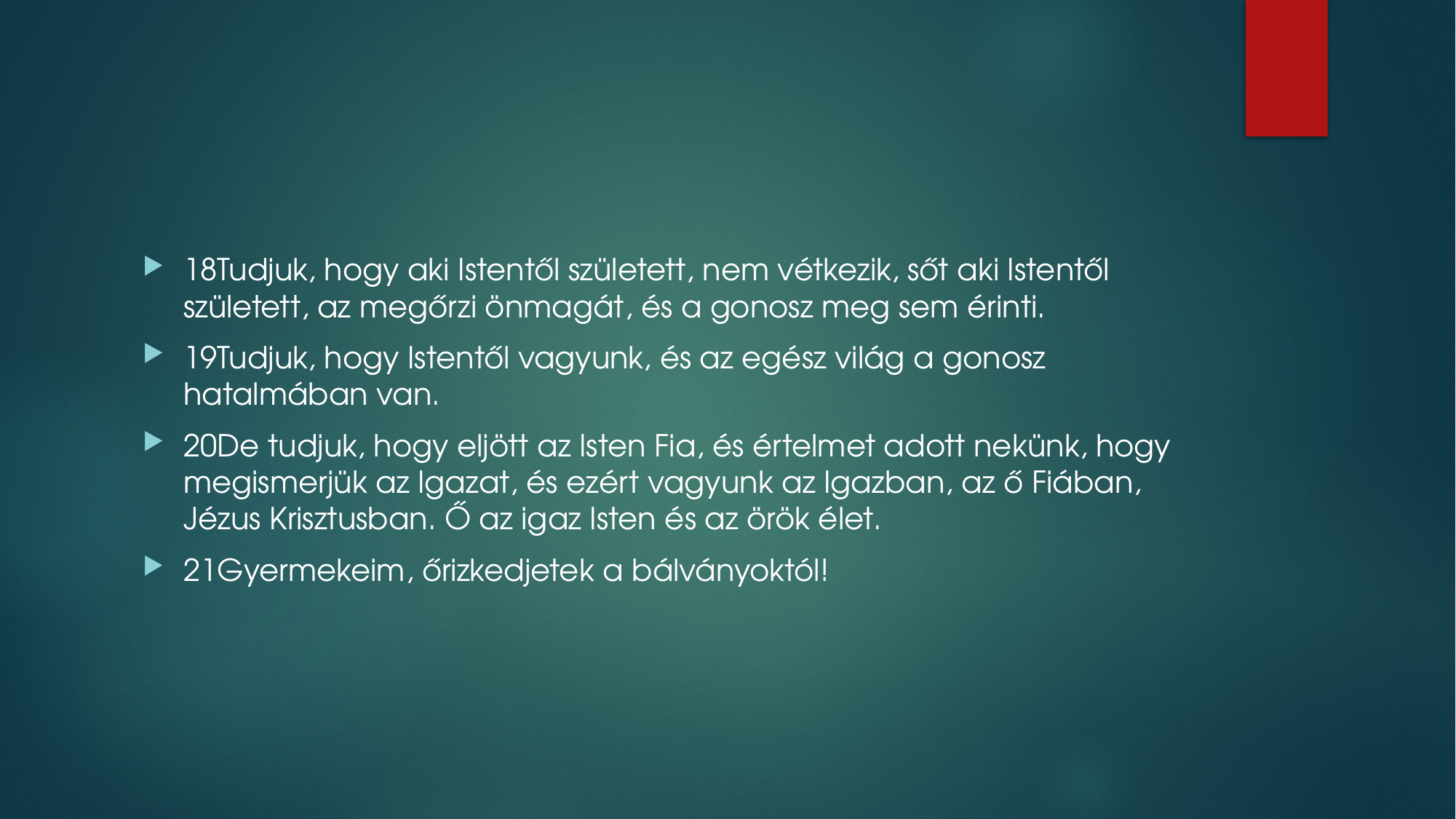

#
18Tudjuk, hogy aki Istentől született, nem vétkezik, sőt aki Istentől született, az megőrzi önmagát, és a gonosz meg sem érinti.
19Tudjuk, hogy Istentől vagyunk, és az egész világ a gonosz hatalmában van.
20De tudjuk, hogy eljött az Isten Fia, és értelmet adott nekünk, hogy megismerjük az Igazat, és ezért vagyunk az Igazban, az ő Fiában, Jézus Krisztusban. Ő az igaz Isten és az örök élet.
21Gyermekeim, őrizkedjetek a bálványoktól!